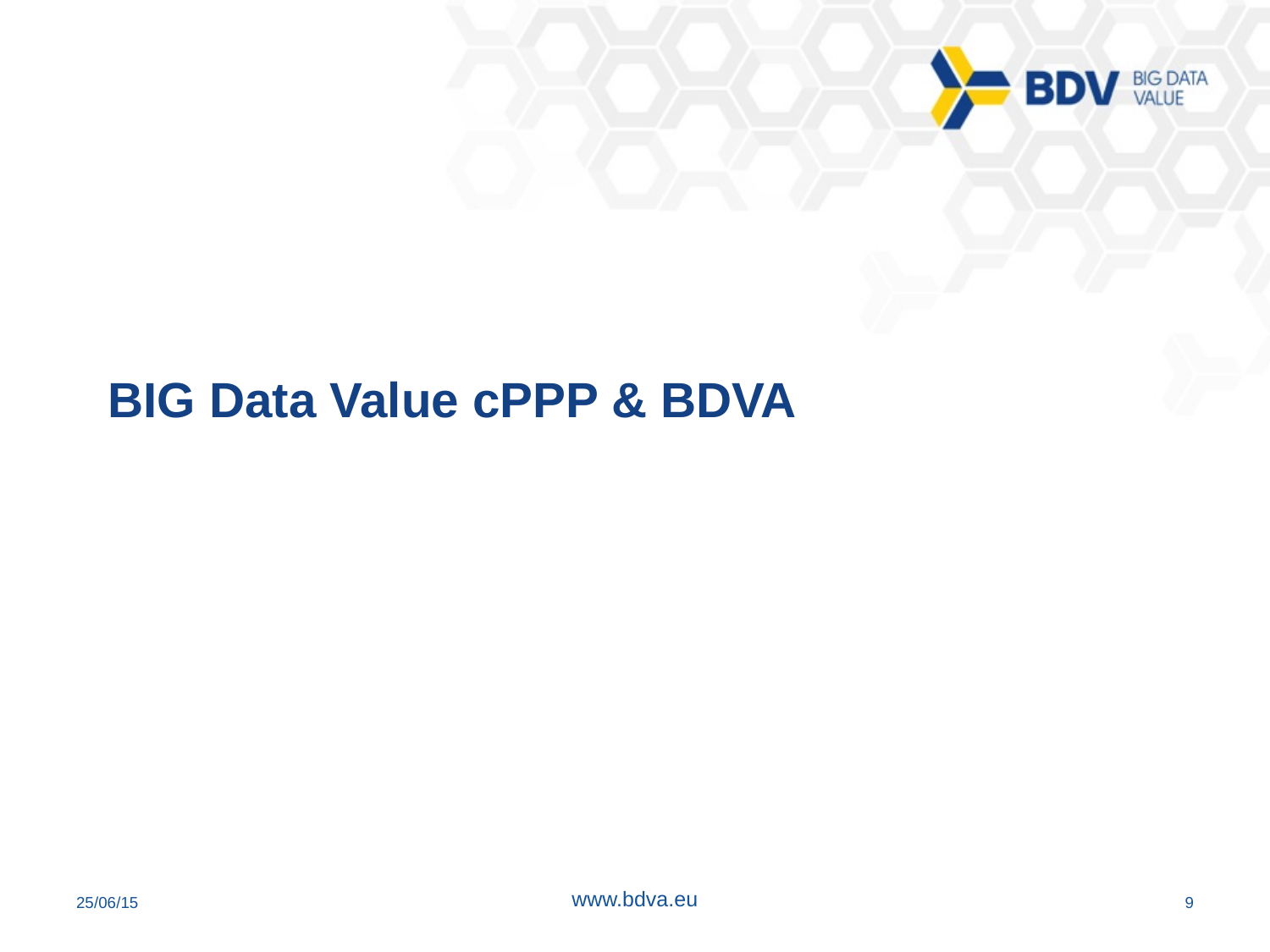

# BIG Data Value cPPP & BDVA